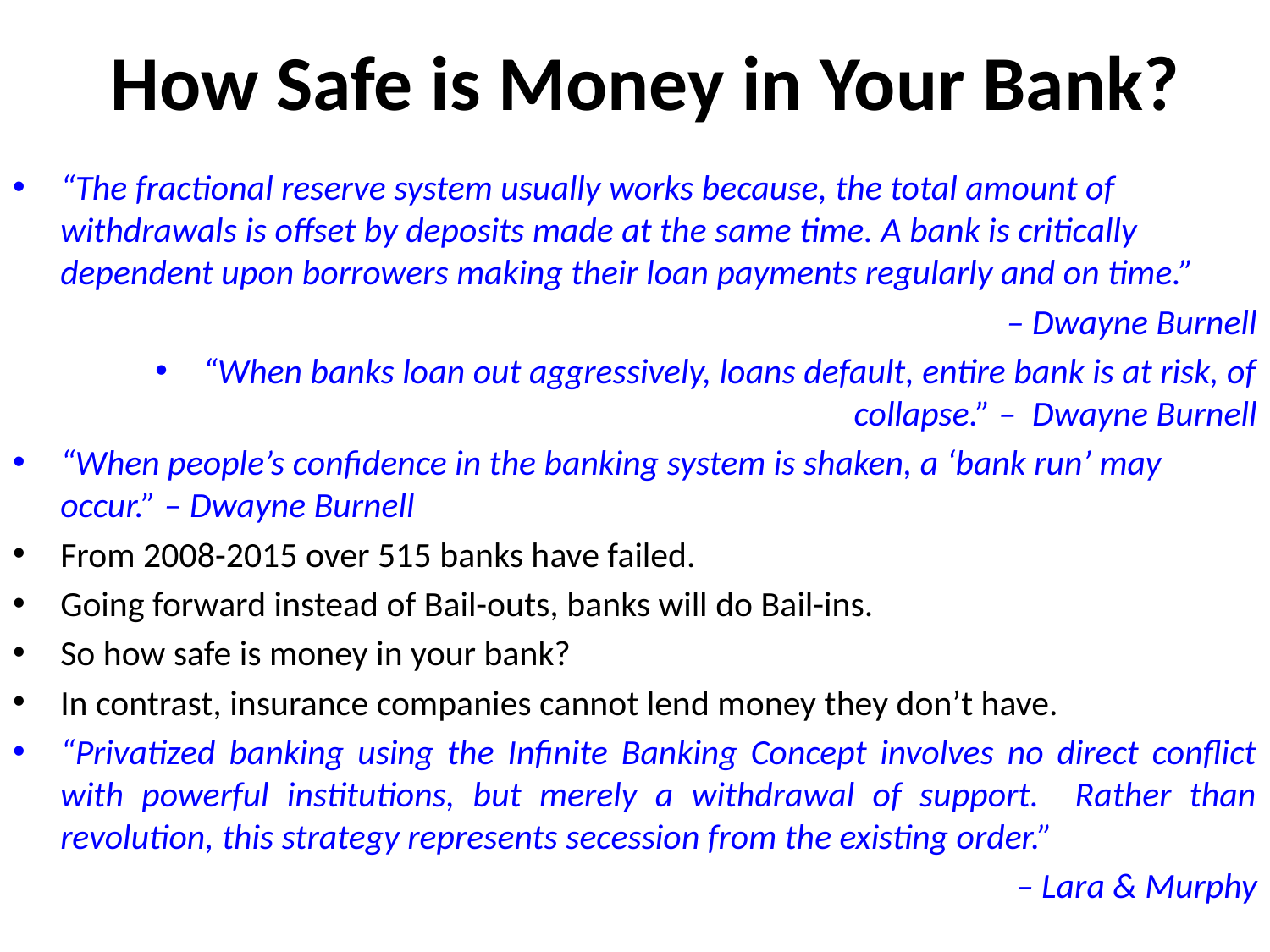

# How Safe is Money in Your Bank?
“The fractional reserve system usually works because, the total amount of withdrawals is offset by deposits made at the same time. A bank is critically dependent upon borrowers making their loan payments regularly and on time.”
– Dwayne Burnell
“When banks loan out aggressively, loans default, entire bank is at risk, of collapse.” –  Dwayne Burnell
“When people’s confidence in the banking system is shaken, a ‘bank run’ may occur.” – Dwayne Burnell
From 2008-2015 over 515 banks have failed.
Going forward instead of Bail-outs, banks will do Bail-ins.
So how safe is money in your bank?
In contrast, insurance companies cannot lend money they don’t have.
“Privatized banking using the Infinite Banking Concept involves no direct conflict with powerful institutions, but merely a withdrawal of support.  Rather than revolution, this strategy represents secession from the existing order.”
– Lara & Murphy